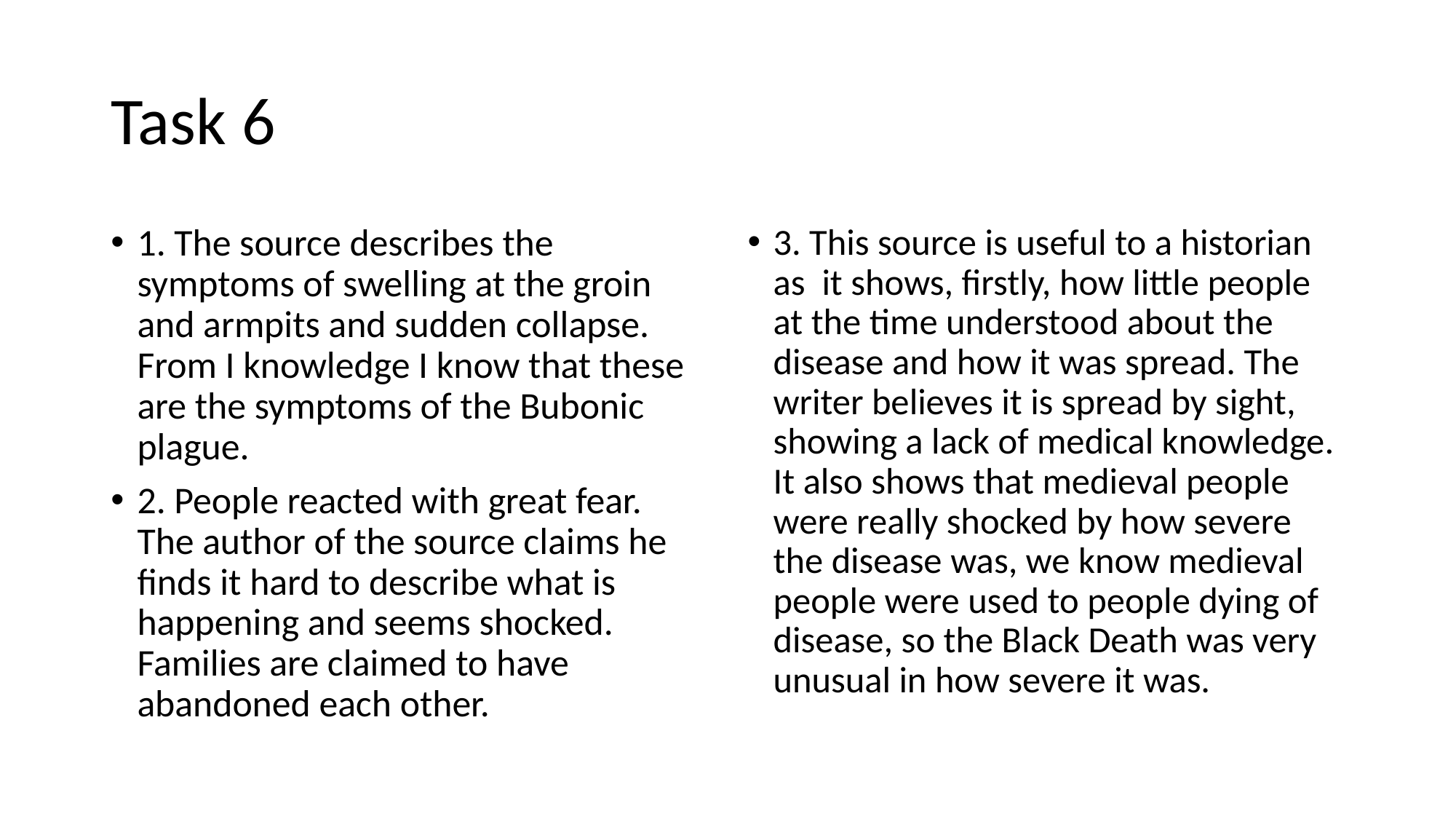

# Task 6
1. The source describes the symptoms of swelling at the groin and armpits and sudden collapse. From I knowledge I know that these are the symptoms of the Bubonic plague.
2. People reacted with great fear. The author of the source claims he finds it hard to describe what is happening and seems shocked. Families are claimed to have abandoned each other.
3. This source is useful to a historian as  it shows, firstly, how little people at the time understood about the disease and how it was spread. The writer believes it is spread by sight, showing a lack of medical knowledge. It also shows that medieval people were really shocked by how severe the disease was, we know medieval people were used to people dying of disease, so the Black Death was very unusual in how severe it was.